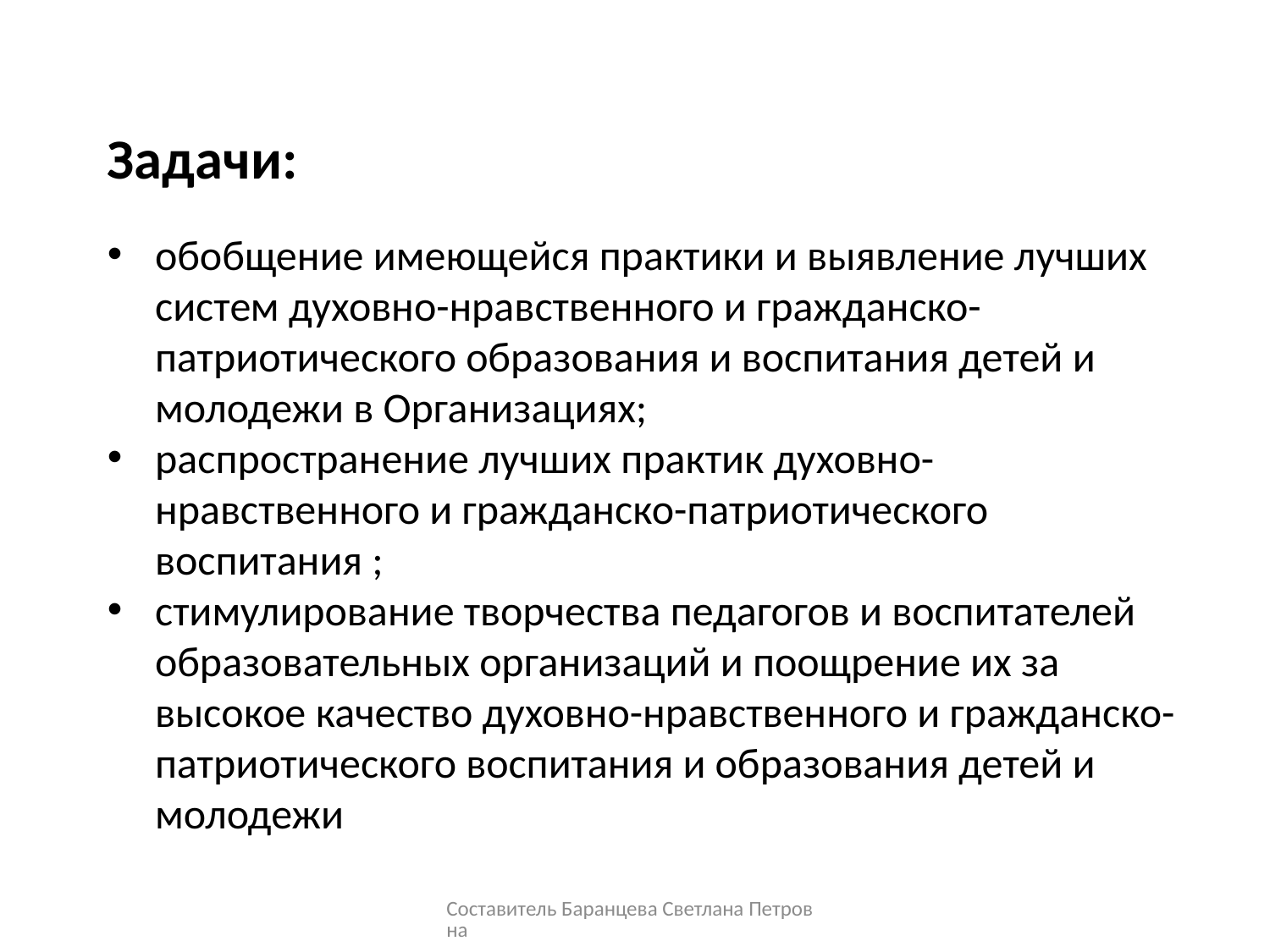

Задачи:

обобщение имеющейся практики и выявление лучших систем духовно-нравственного и гражданско-патриотического образования и воспитания детей и молодежи в Организациях;
распространение лучших практик духовно-нравственного и гражданско-патриотического воспитания ;
стимулирование творчества педагогов и воспитателей образовательных организаций и поощрение их за высокое качество духовно-нравственного и гражданско-патриотического воспитания и образования детей и молодежи

Составитель Баранцева Светлана Петровна